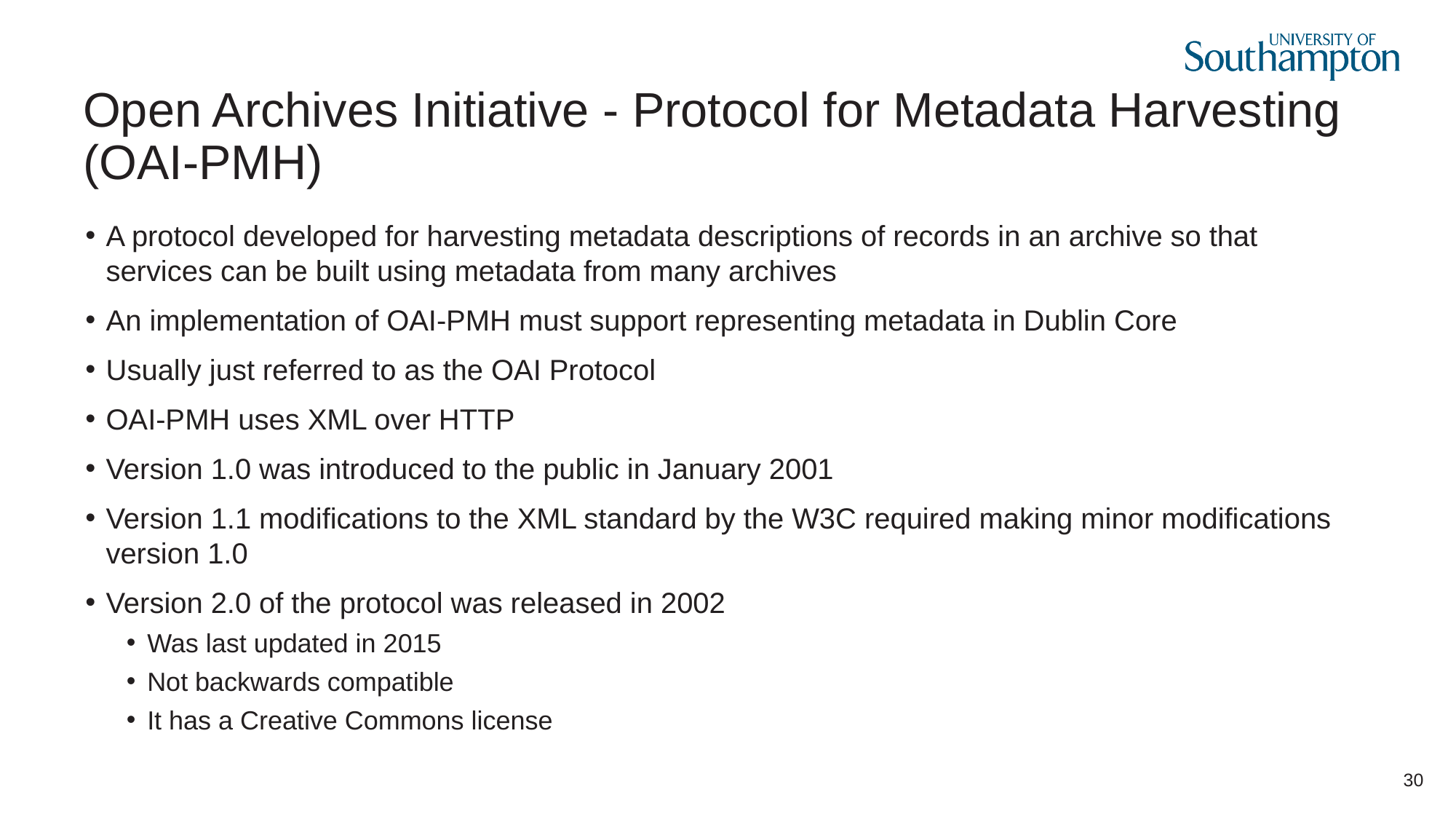

# Open Archives Initiative - Protocol for Metadata Harvesting (OAI-PMH)
A protocol developed for harvesting metadata descriptions of records in an archive so that services can be built using metadata from many archives
An implementation of OAI-PMH must support representing metadata in Dublin Core
Usually just referred to as the OAI Protocol
OAI-PMH uses XML over HTTP
Version 1.0 was introduced to the public in January 2001
Version 1.1 modifications to the XML standard by the W3C required making minor modifications version 1.0
Version 2.0 of the protocol was released in 2002
Was last updated in 2015
Not backwards compatible
It has a Creative Commons license